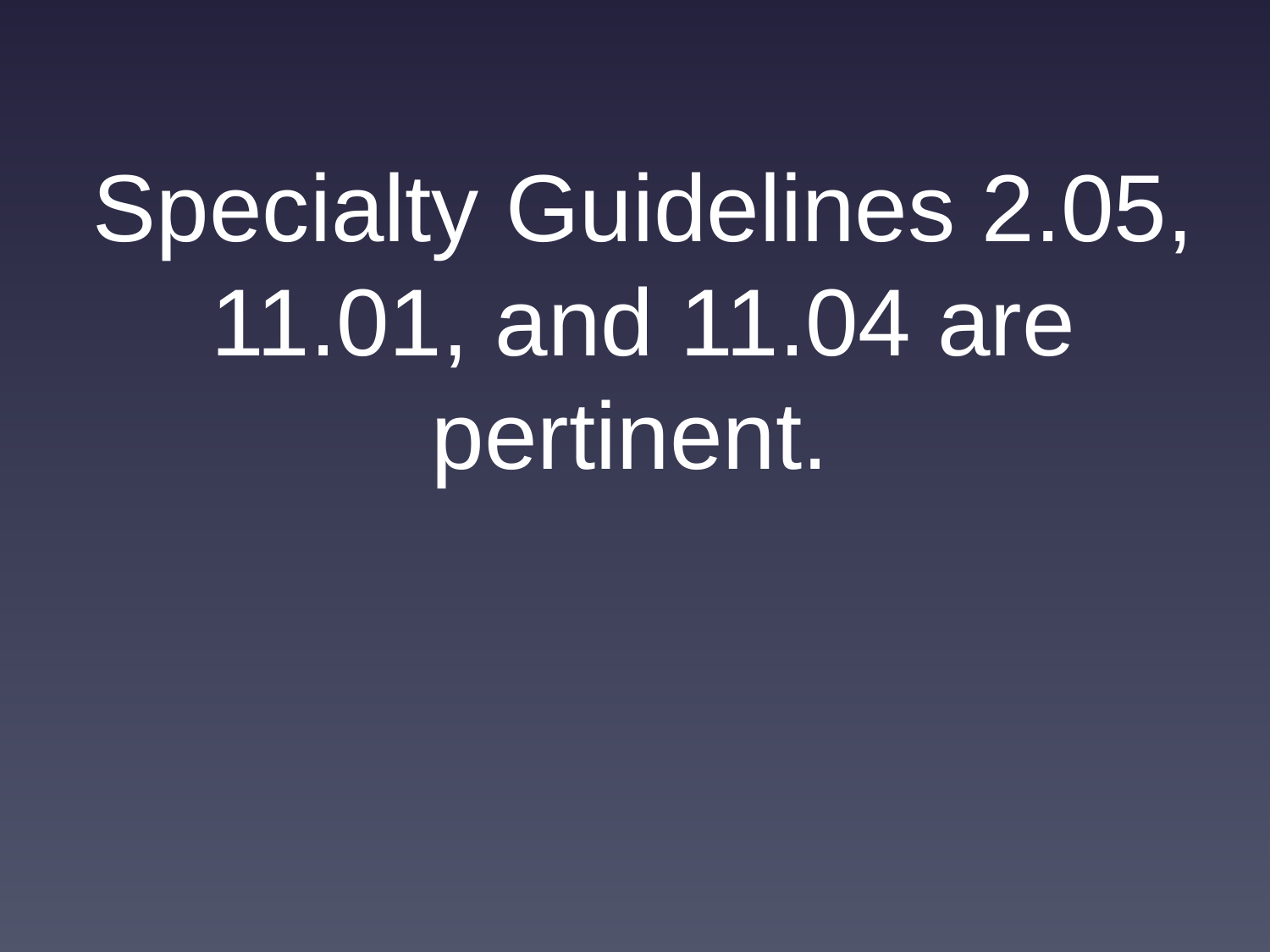

# Specialty Guidelines 2.05, 11.01, and 11.04 are pertinent.